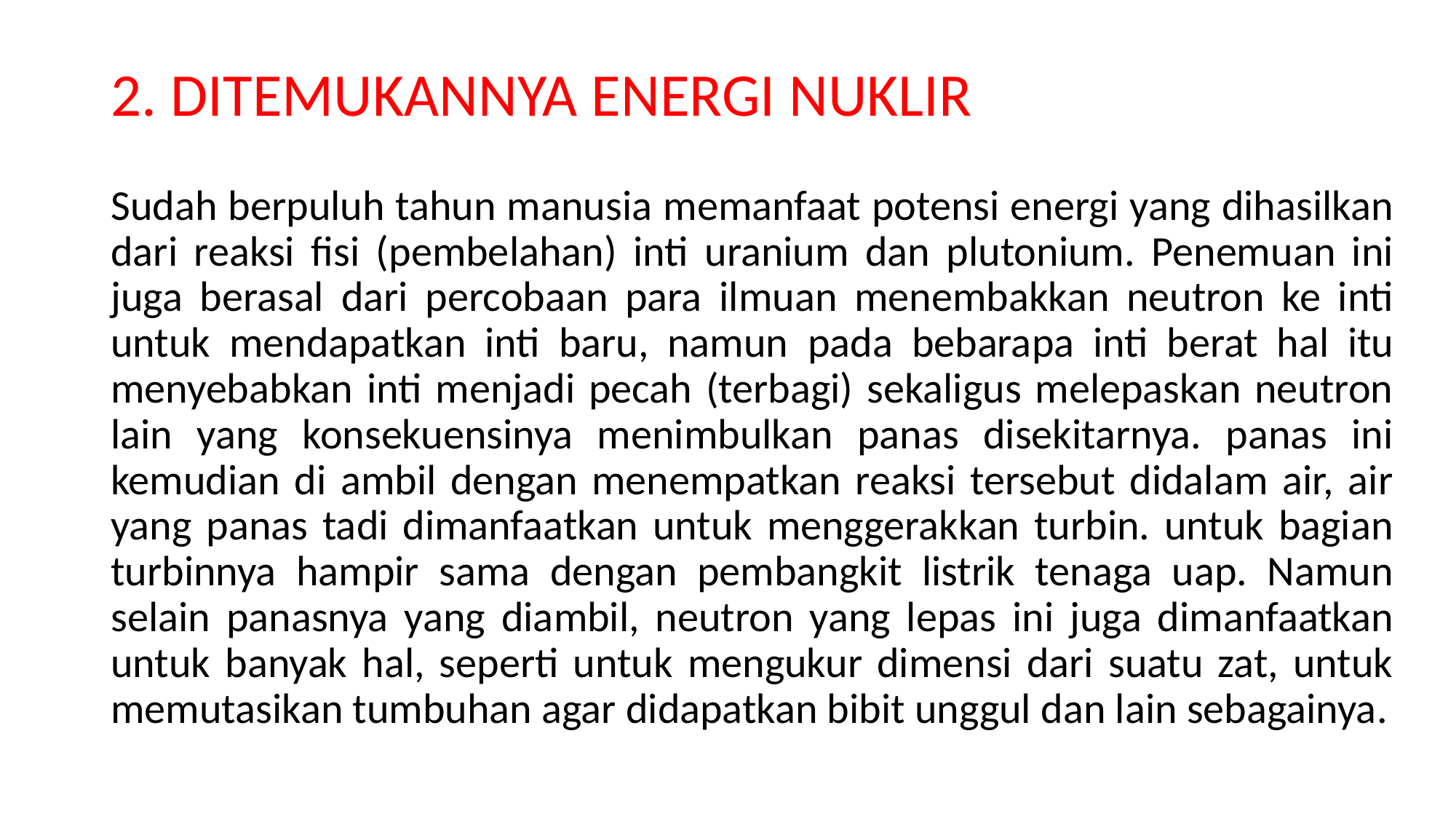

# 2. DITEMUKANNYA ENERGI NUKLIR
Sudah berpuluh tahun manusia memanfaat potensi energi yang dihasilkan dari reaksi fisi (pembelahan) inti uranium dan plutonium. Penemuan ini juga berasal dari percobaan para ilmuan menembakkan neutron ke inti untuk mendapatkan inti baru, namun  pada bebarapa inti berat hal itu menyebabkan inti menjadi pecah (terbagi) sekaligus melepaskan neutron lain yang konsekuensinya menimbulkan panas disekitarnya. panas ini kemudian di ambil dengan menempatkan reaksi tersebut didalam air, air yang panas tadi dimanfaatkan untuk menggerakkan turbin. untuk bagian turbinnya hampir sama dengan pembangkit listrik tenaga uap. Namun selain panasnya yang diambil, neutron yang lepas ini juga dimanfaatkan untuk banyak hal, seperti untuk mengukur dimensi dari suatu zat, untuk memutasikan tumbuhan agar didapatkan bibit unggul dan lain sebagainya.